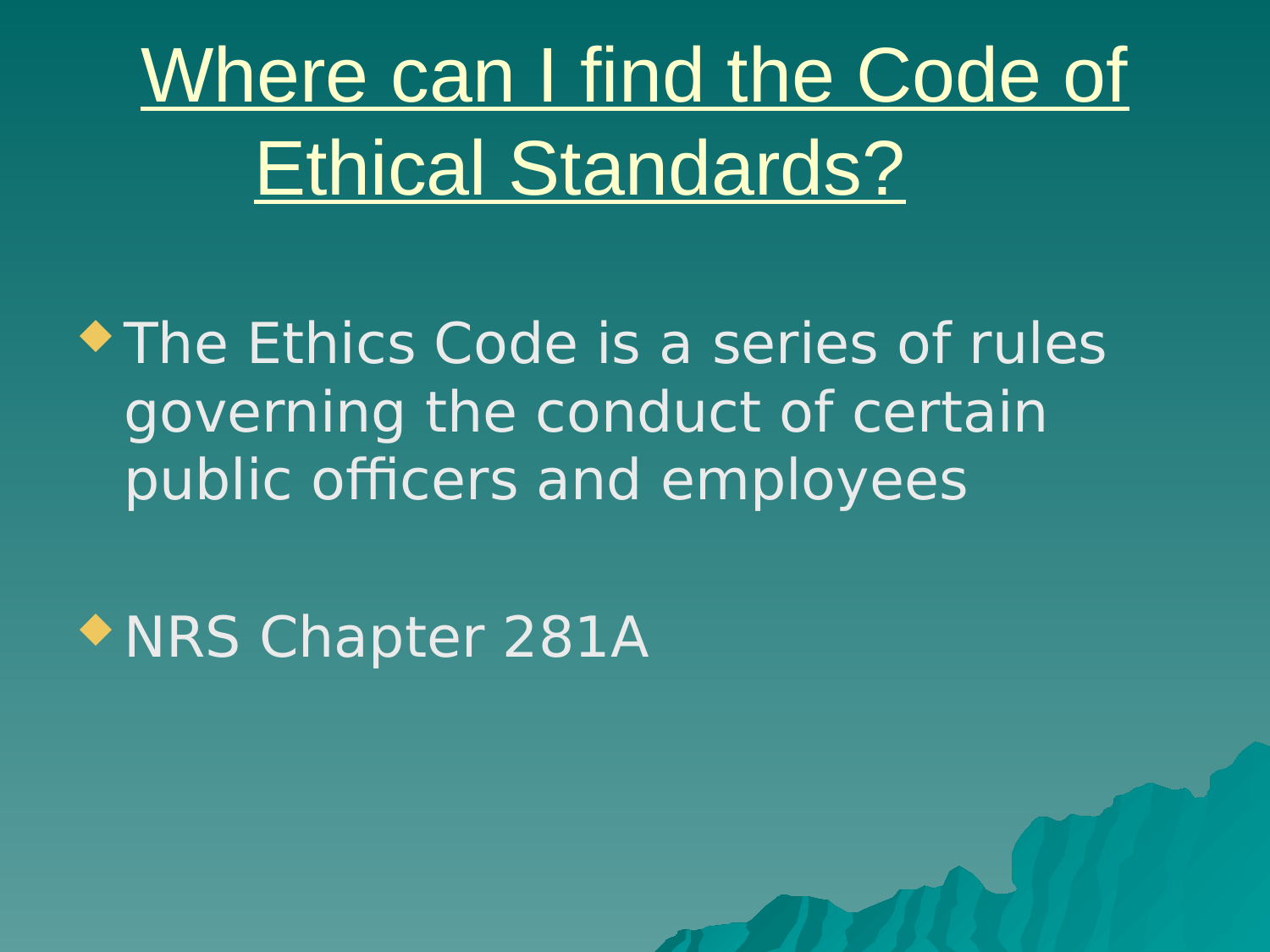

# Where can I find the Code of Ethical Standards?

The Ethics Code is a series of rules governing the conduct of certain public officers and employees

NRS Chapter 281A